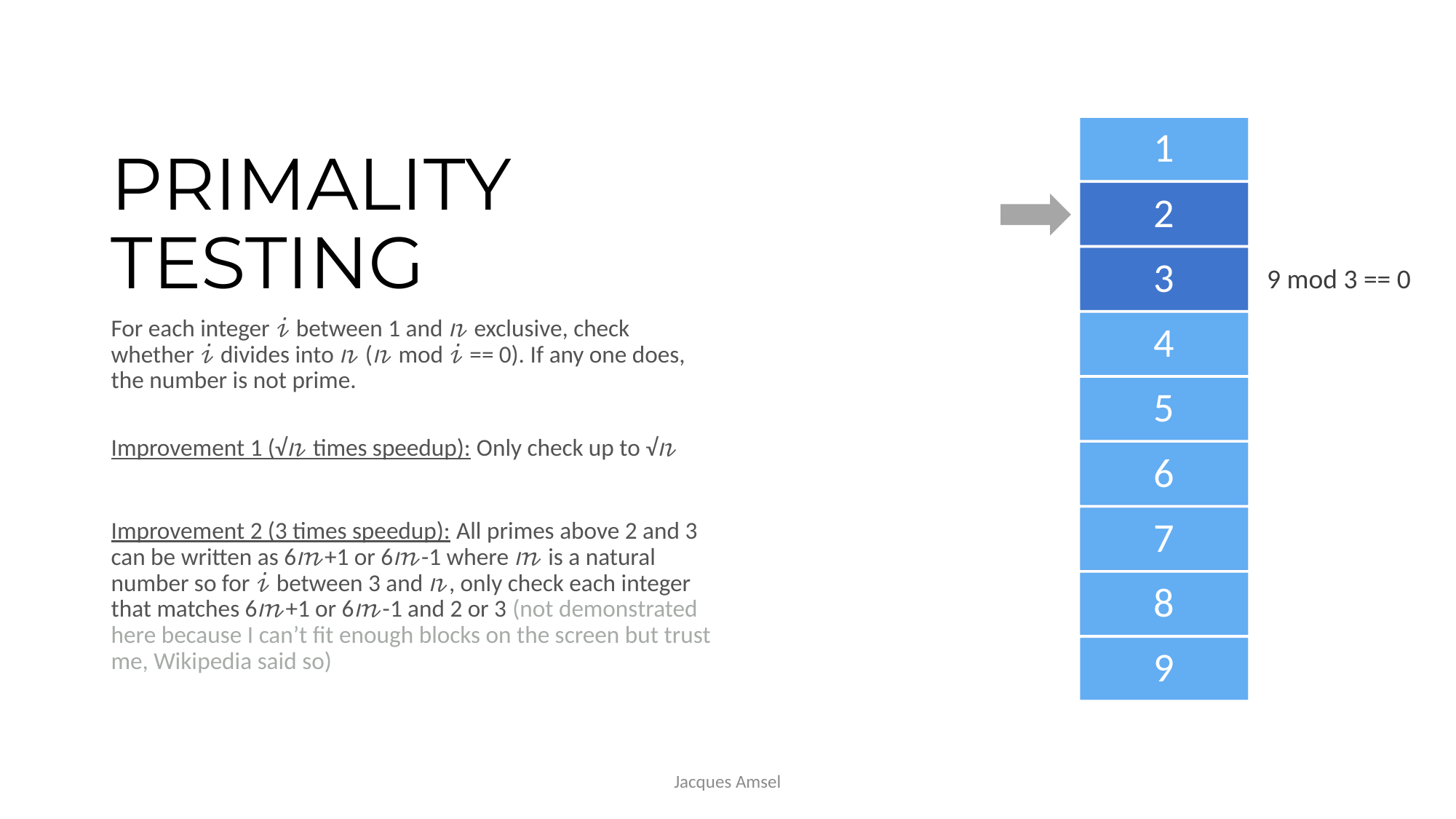

1
2
3
4
5
6
7
8
9
1
2
3
4
5
6
7
8
9
# Primality testing

9 mod 3 == 0
For each integer 𝒾 between 1 and 𝓃 exclusive, check whether 𝒾 divides into 𝓃 (𝓃 mod 𝒾 == 0). If any one does, the number is not prime.
Improvement 1 (√𝓃 times speedup): Only check up to √𝓃

Improvement 2 (3 times speedup): All primes above 2 and 3 can be written as 6𝓂+1 or 6𝓂-1 where 𝓂 is a natural number so for 𝒾 between 3 and 𝓃, only check each integer that matches 6𝓂+1 or 6𝓂-1 and 2 or 3 (not demonstrated here because I can’t fit enough blocks on the screen but trust me, Wikipedia said so)
Jacques Amsel